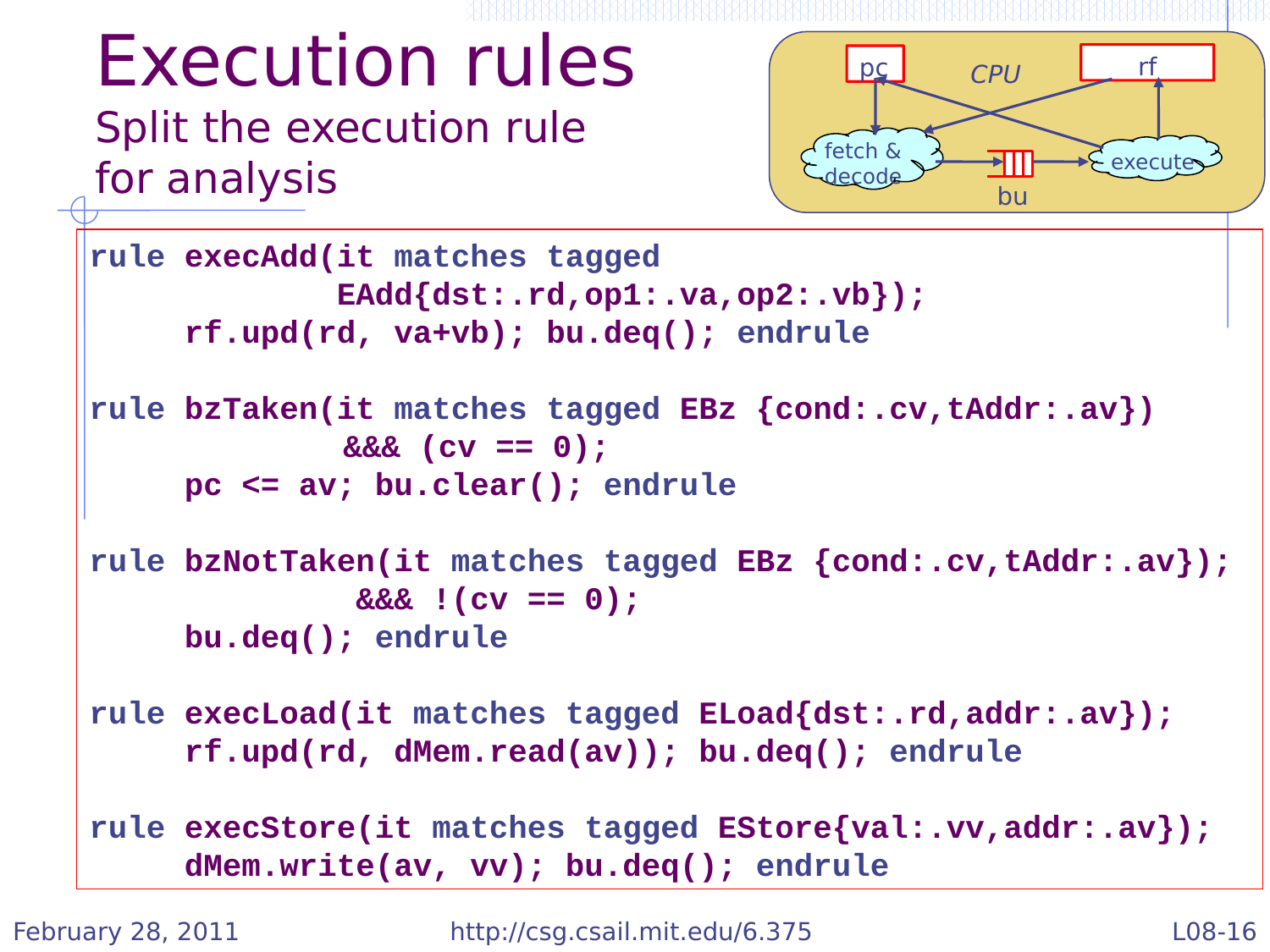

rf

pc
CPU

fetch & decode

execute

bu
# Execution rules Split the execution rule for analysis
rule execAdd(it matches tagged
             EAdd{dst:.rd,op1:.va,op2:.vb});
     rf.upd(rd, va+vb); bu.deq(); endrule

rule bzTaken(it matches tagged EBz {cond:.cv,tAddr:.av})
		&&& (cv == 0);
     pc <= av; bu.clear(); endrule
rule bzNotTaken(it matches tagged EBz {cond:.cv,tAddr:.av});
              &&& !(cv == 0);
     bu.deq(); endrule

rule execLoad(it matches tagged ELoad{dst:.rd,addr:.av});
     rf.upd(rd, dMem.read(av)); bu.deq(); endrule

rule execStore(it matches tagged EStore{val:.vv,addr:.av});
     dMem.write(av, vv); bu.deq(); endrule
February 28, 2011
http://csg.csail.mit.edu/6.375
L08-16